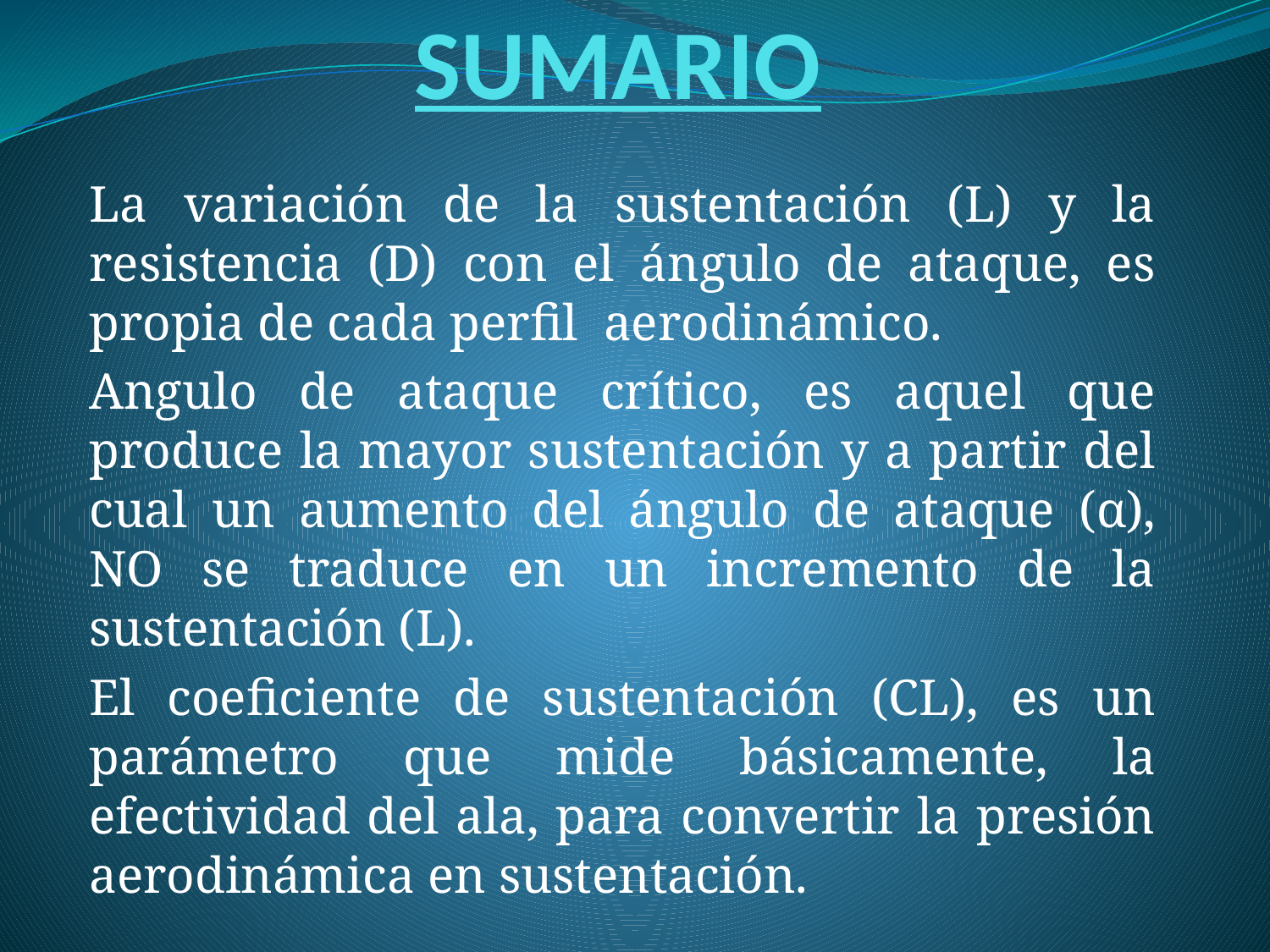

# SUMARIO
La variación de la sustentación (L) y la resistencia (D) con el ángulo de ataque, es propia de cada perfil  aerodinámico.
Angulo de ataque crítico, es aquel que produce la mayor sustentación y a partir del cual un aumento del ángulo de ataque (α), NO se traduce en un incremento de la sustentación (L).
El coeficiente de sustentación (CL), es un parámetro que mide básicamente, la efectividad del ala, para convertir la presión aerodinámica en sustentación.